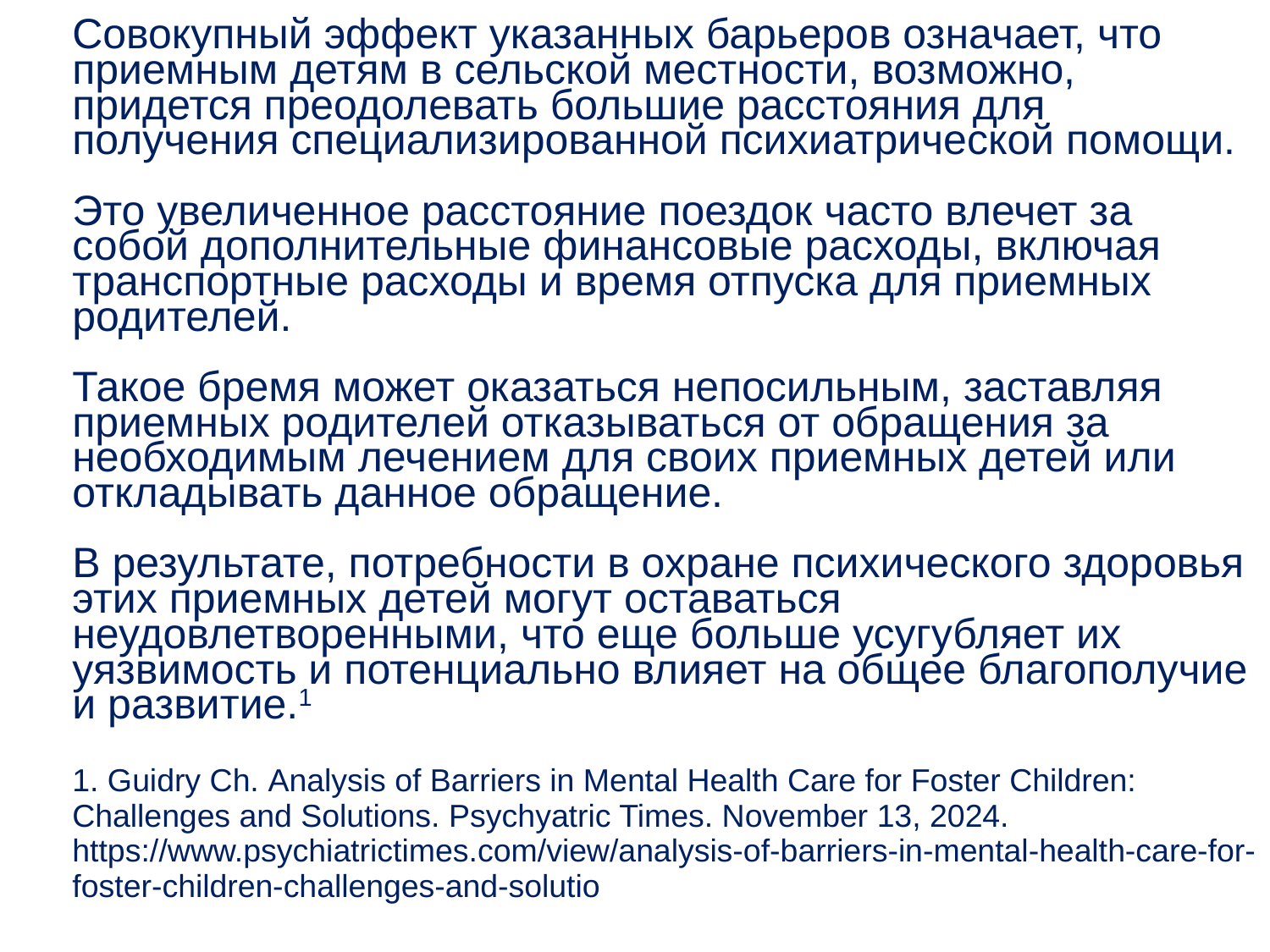

Совокупный эффект указанных барьеров означает, что приемным детям в сельской местности, возможно, придется преодолевать большие расстояния для получения специализированной психиатрической помощи.

Это увеличенное расстояние поездок часто влечет за собой дополнительные финансовые расходы, включая транспортные расходы и время отпуска для приемных родителей.

Такое бремя может оказаться непосильным, заставляя приемных родителей отказываться от обращения за необходимым лечением для своих приемных детей или откладывать данное обращение.

В результате, потребности в охране психического здоровья этих приемных детей могут оставаться неудовлетворенными, что еще больше усугубляет их уязвимость и потенциально влияет на общее благополучие и развитие.1

1. Guidry Ch. Analysis of Barriers in Mental Health Care for Foster Children: Challenges and Solutions. Psychyatric Times. November 13, 2024. https://www.psychiatrictimes.com/view/analysis-of-barriers-in-mental-health-care-for-foster-children-challenges-and-solutio